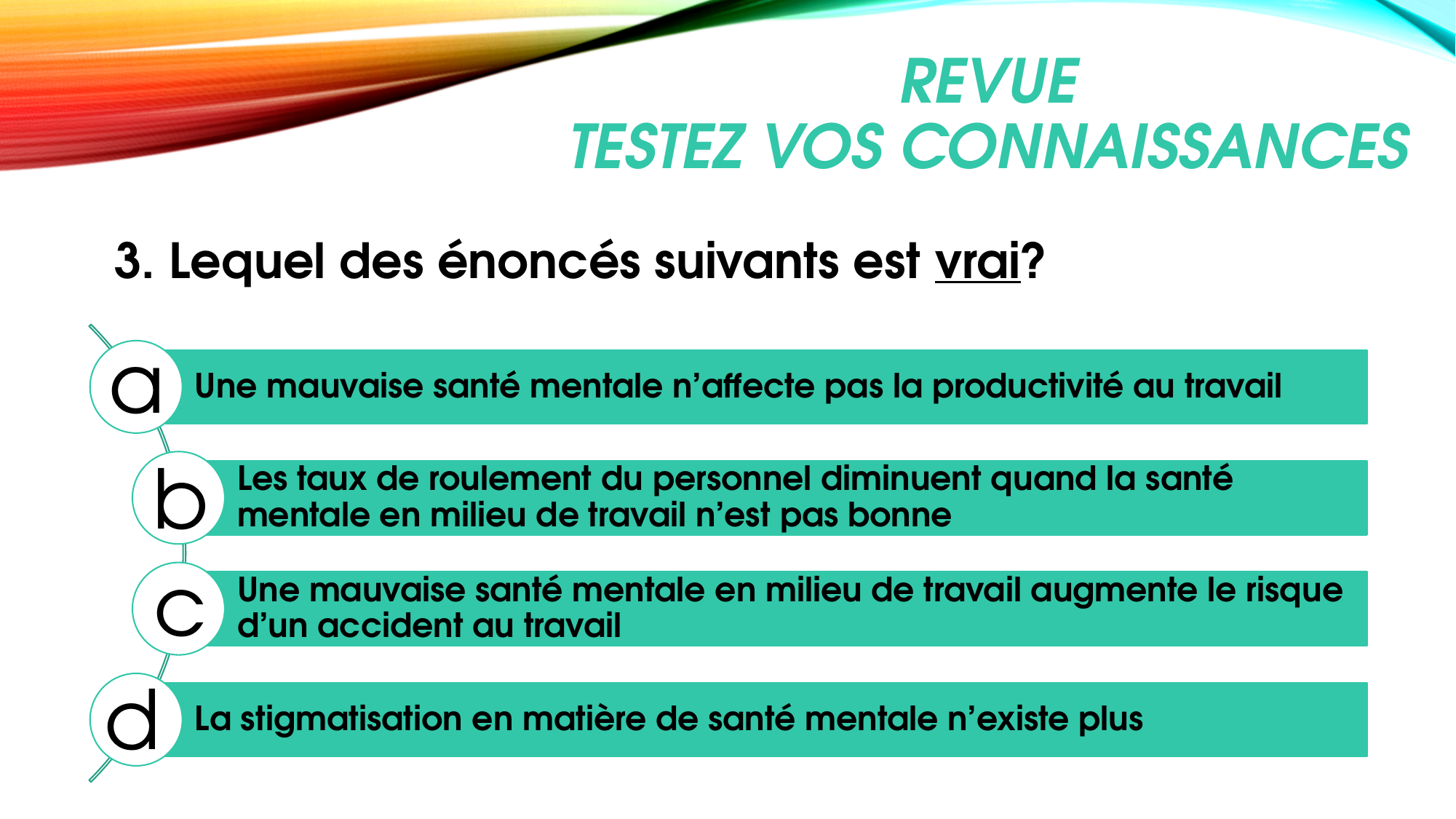

# Revue testez vos connaissances
3. Lequel des énoncés suivants est vrai?

Une mauvaise santé mentale n’affecte pas la productivité au travail
Les taux de roulement du personnel diminuent quand la santé mentale en milieu de travail n’est pas bonne
Une mauvaise santé mentale en milieu de travail augmente le risque d’un accident au travail
La stigmatisation en matière de santé mentale n’existe plus
a
b
c
d